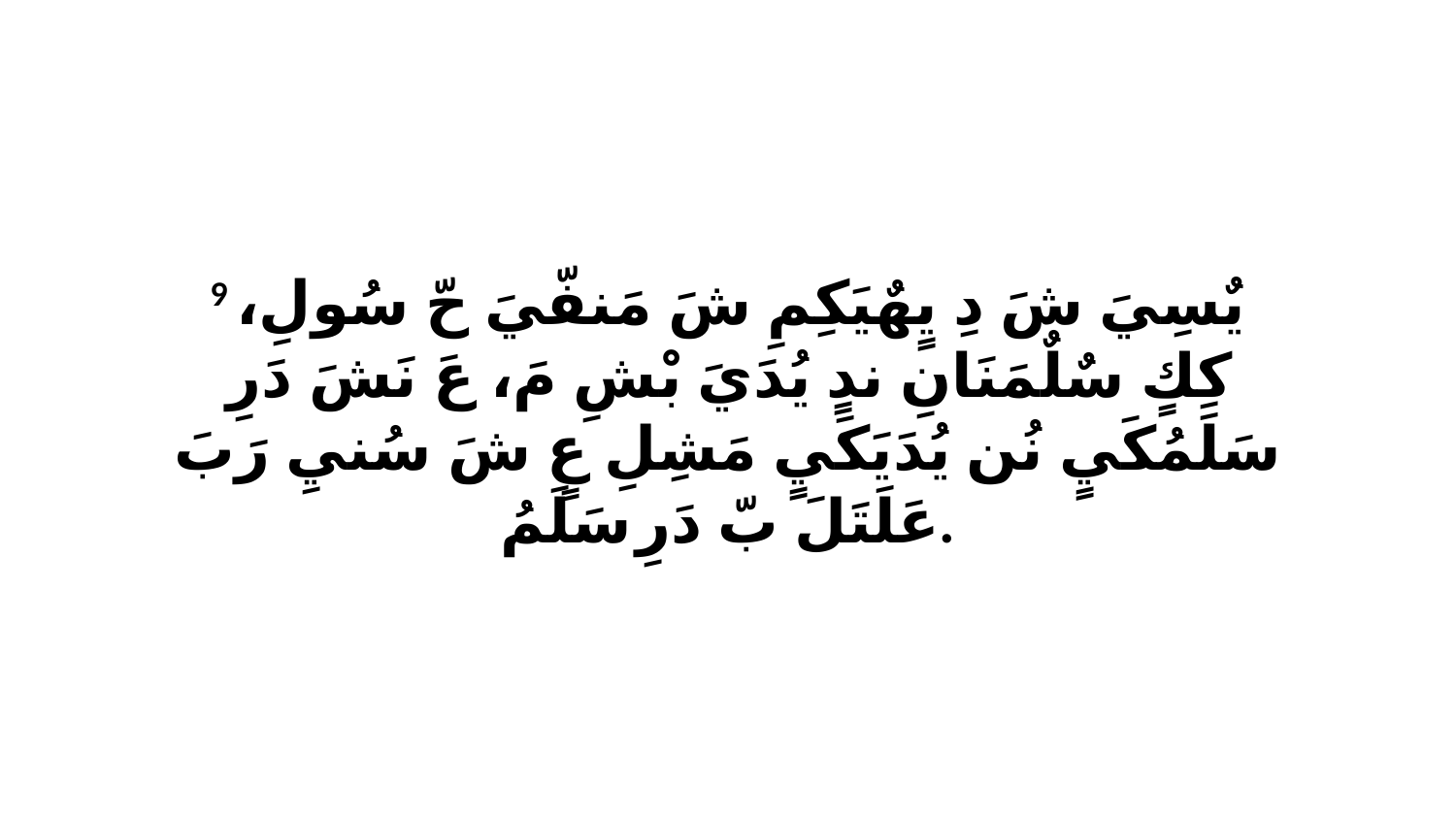

9 يٌسِيَ شَ دِ يٍهٌيَكِمِ شَ مَنفّيَ حّ سُولِ، كِكٍ سٌلٌمَنَانِ ندٍ يُدَيَ بْشِ مَ، عَ نَشَ دَرِ سَلَمُكَيٍ نُن يُدَيَكَيٍ مَشِلِ عٍ شَ سُنيِ رَبَ عَلَتَلَ بّ دَرِ سَلَمُ.